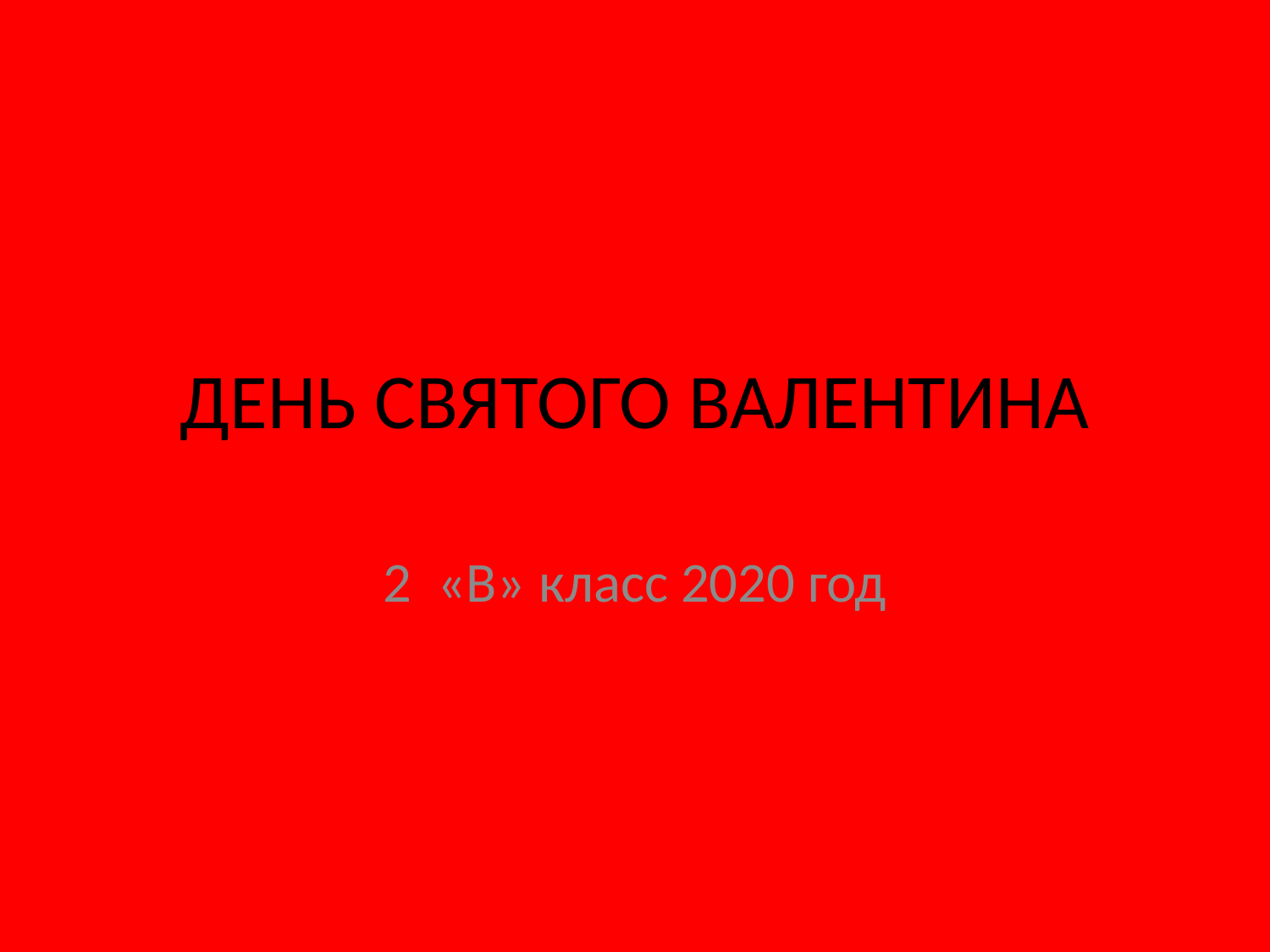

# ДЕНЬ СВЯТОГО ВАЛЕНТИНА
2  «В» класс 2020 год